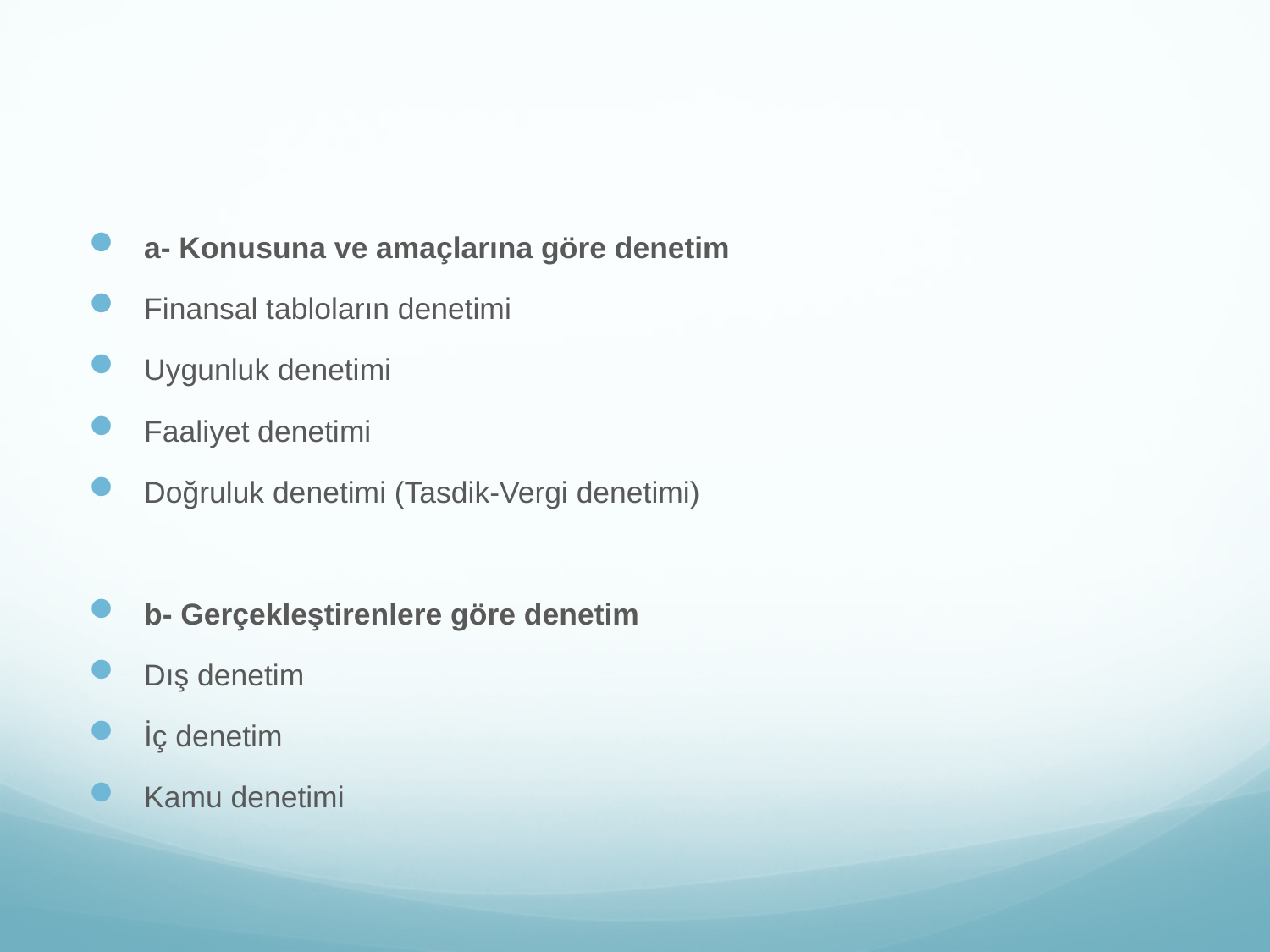

#
a- Konusuna ve amaçlarına göre denetim
Finansal tabloların denetimi
Uygunluk denetimi
Faaliyet denetimi
Doğruluk denetimi (Tasdik-Vergi denetimi)

b- Gerçekleştirenlere göre denetim
Dış denetim
İç denetim
Kamu denetimi